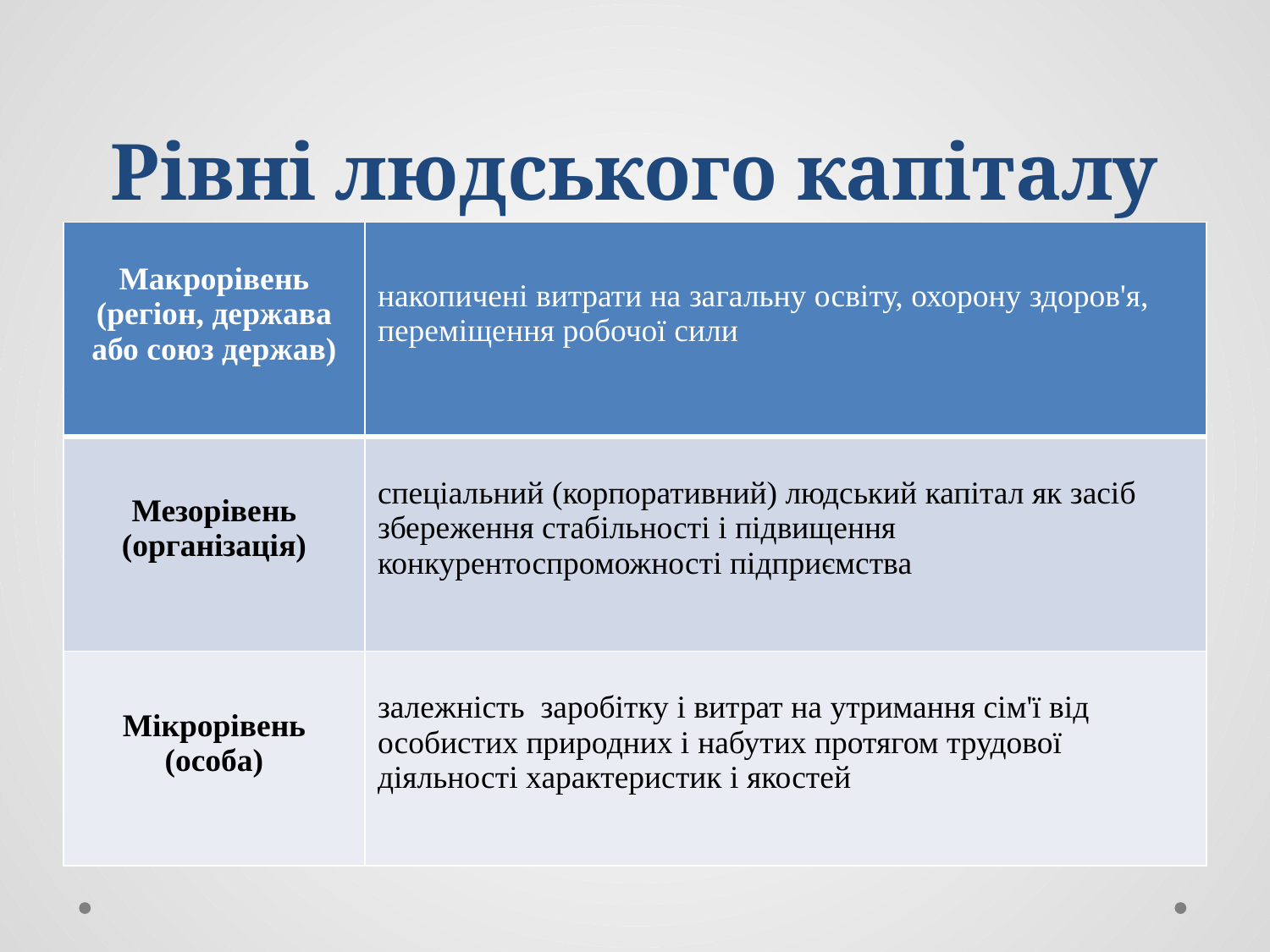

# Рівні людського капіталу
| Макрорівень (регіон, держава або союз держав) | накопичені витрати на загальну освіту, охорону здоров'я, переміщення робочої сили |
| --- | --- |
| Мезорівень (організація) | спеціальний (корпоративний) людський капітал як засіб збереження стабільності і підвищення конкурентоспроможності підприємства |
| Мікрорівень (особа) | залежність заробітку і витрат на утримання сім'ї від особистих природних і набутих протягом трудової діяльності характеристик і якостей |